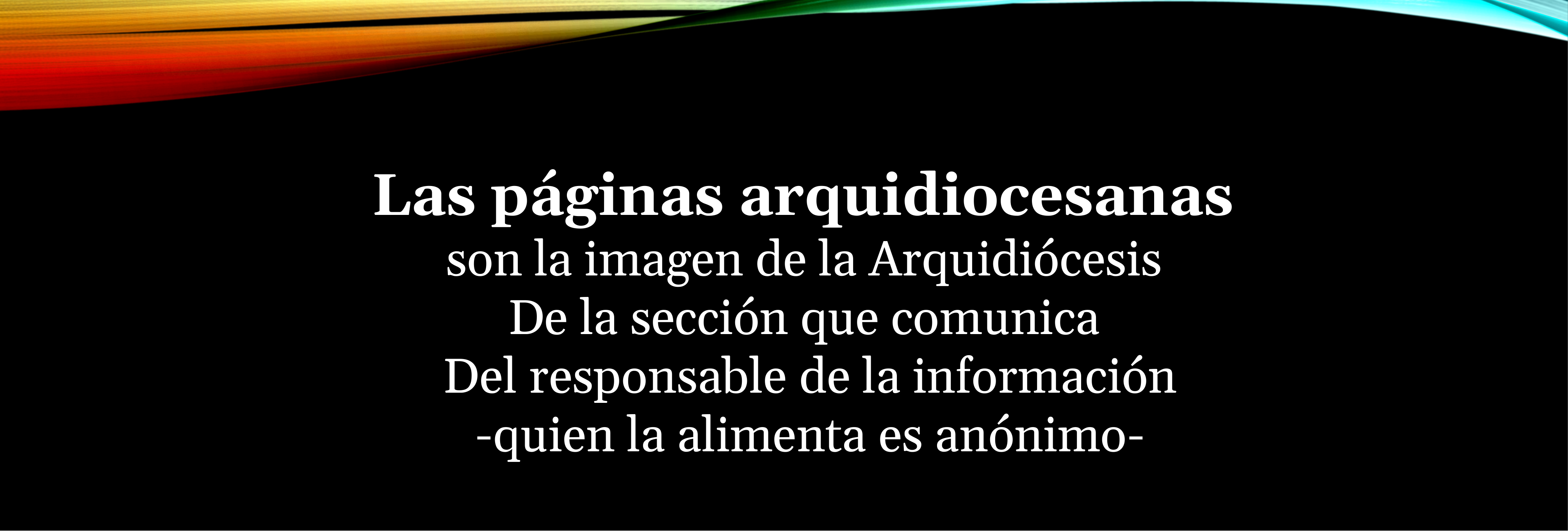

Las páginas arquidiocesanas
son la imagen de la Arquidiócesis
De la sección que comunica
Del responsable de la información
-quien la alimenta es anónimo-